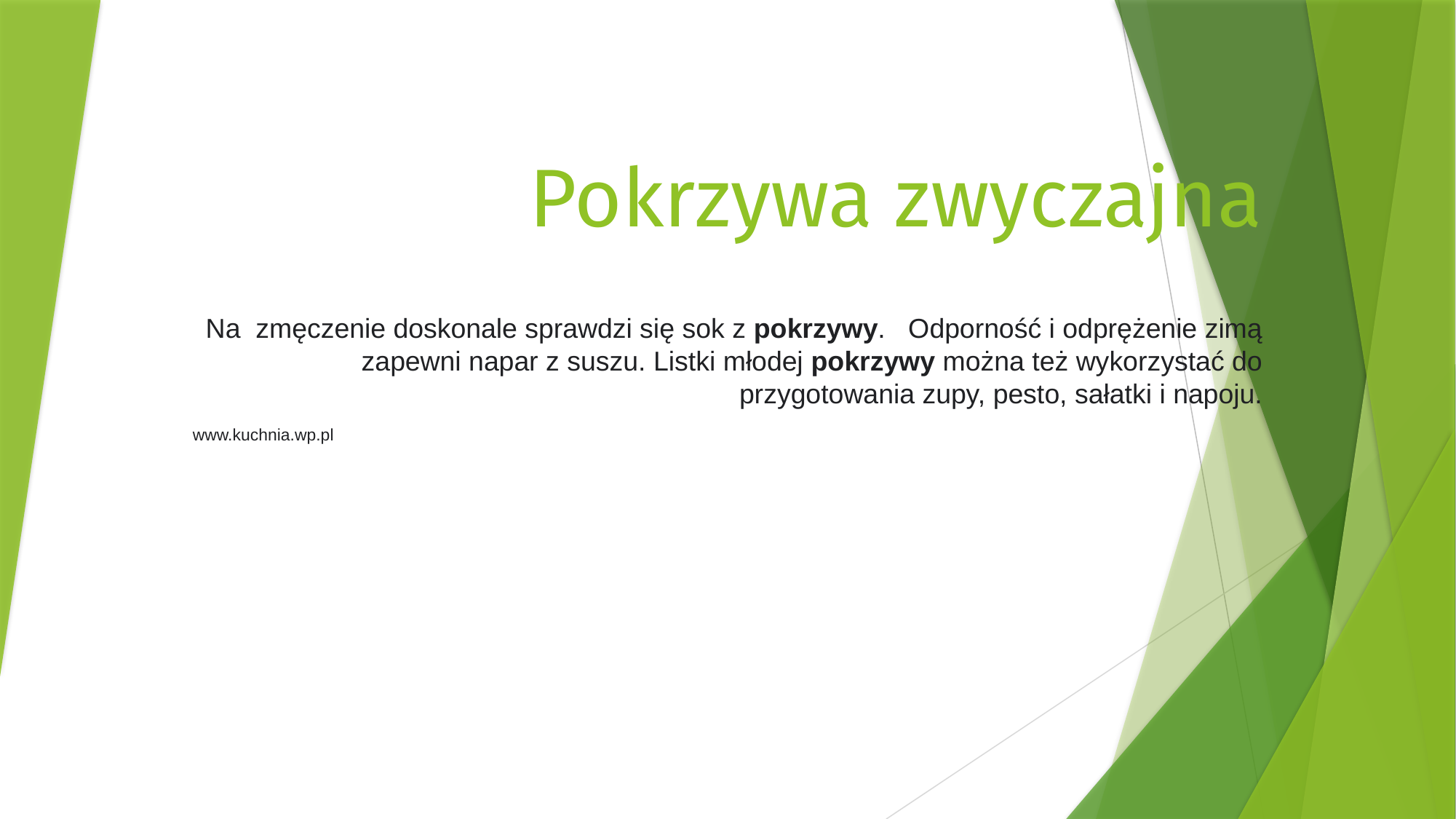

# Pokrzywa zwyczajna
Na  zmęczenie doskonale sprawdzi się sok z pokrzywy.   Odporność i odprężenie zimą zapewni napar z suszu. Listki młodej pokrzywy można też wykorzystać do przygotowania zupy, pesto, sałatki i napoju.
www.kuchnia.wp.pl